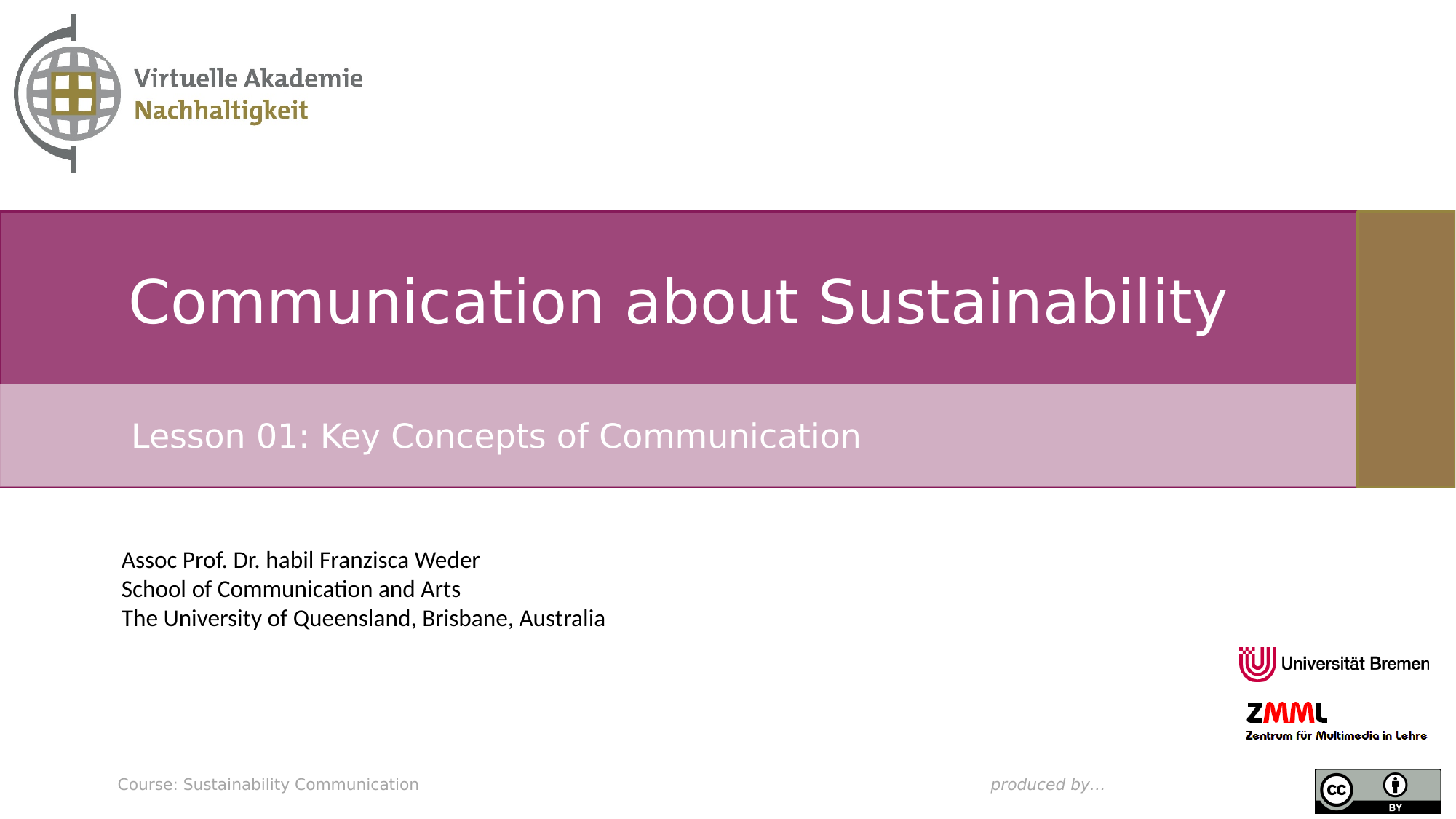

# Communication about Sustainability
Lesson 01: Key Concepts of Communication